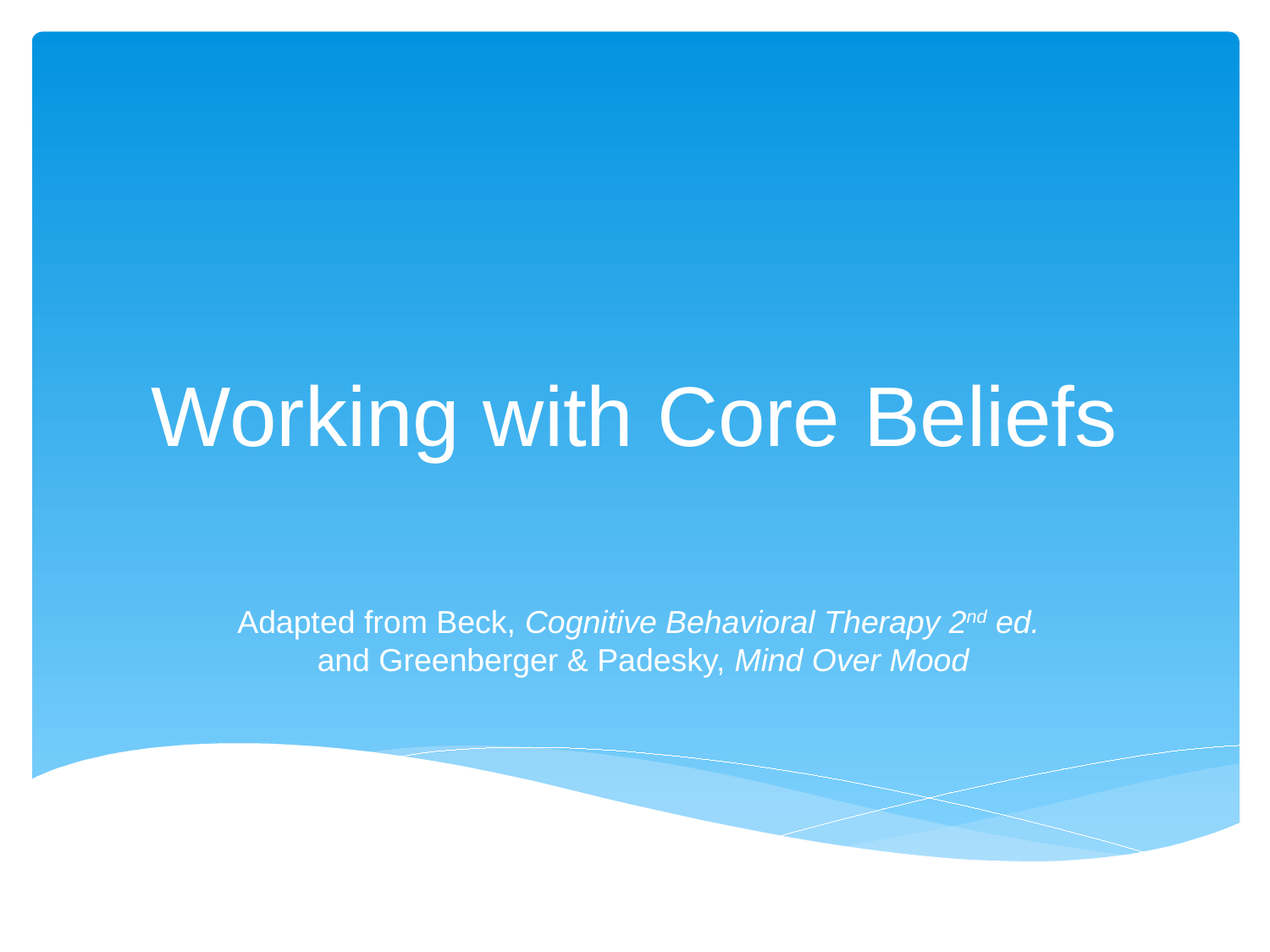

# Working with Core Beliefs
Adapted from Beck, Cognitive Behavioral Therapy 2nd ed.
and Greenberger & Padesky, Mind Over Mood